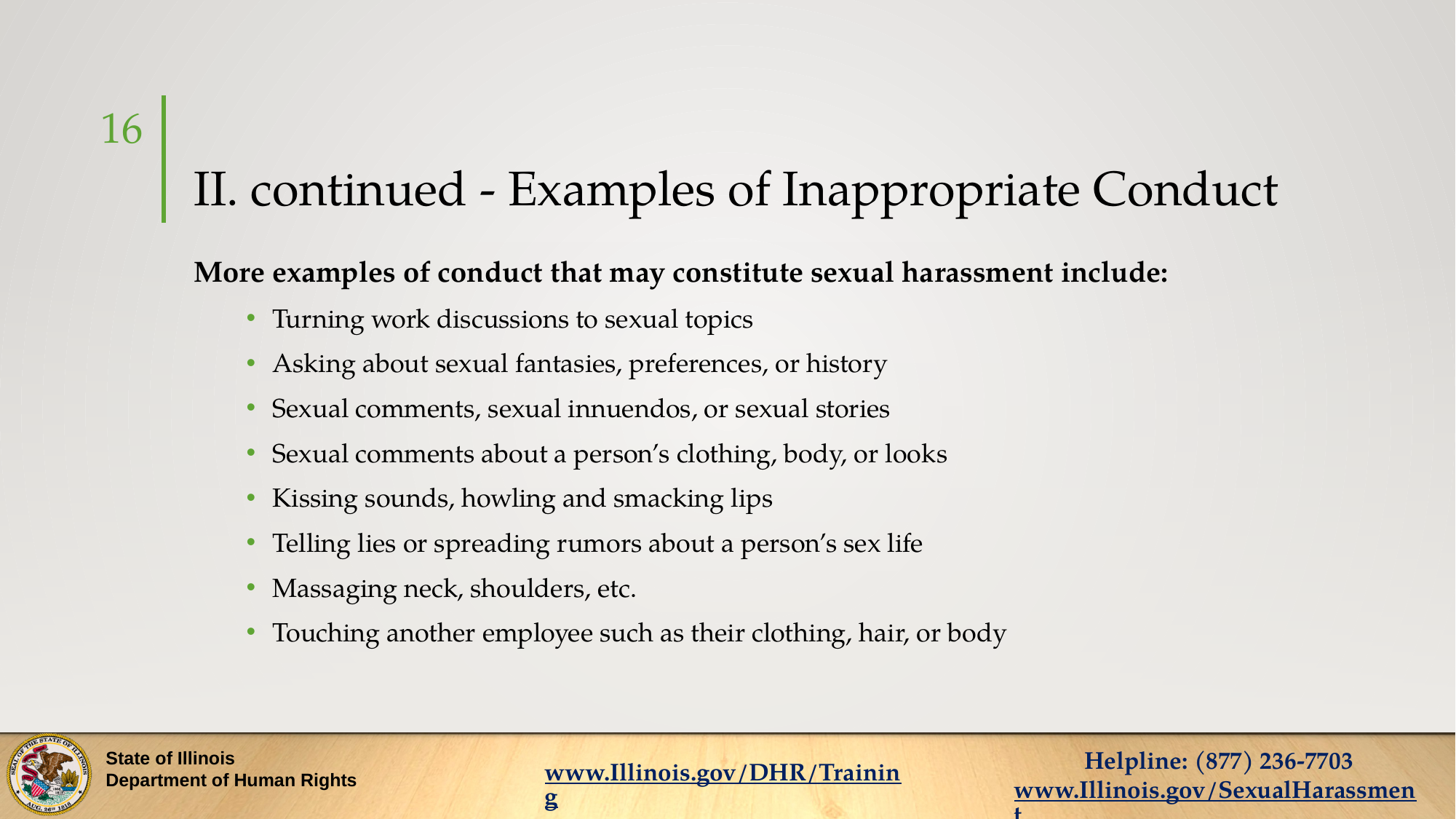

16
# II. continued - Examples of Inappropriate Conduct
More examples of conduct that may constitute sexual harassment include:
Turning work discussions to sexual topics
Asking about sexual fantasies, preferences, or history
Sexual comments, sexual innuendos, or sexual stories
Sexual comments about a person’s clothing, body, or looks
Kissing sounds, howling and smacking lips
Telling lies or spreading rumors about a person’s sex life
Massaging neck, shoulders, etc.
Touching another employee such as their clothing, hair, or body